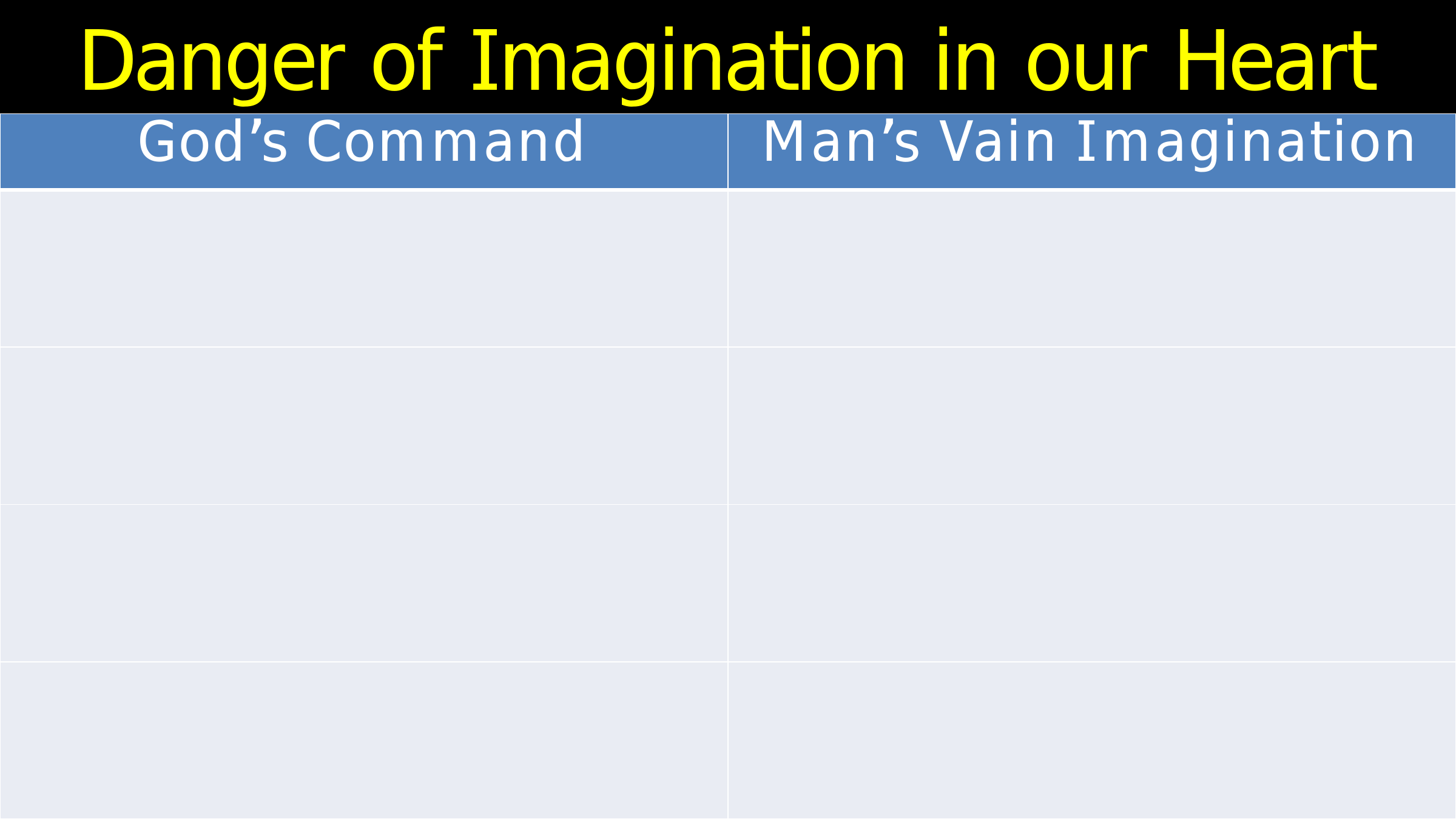

# Danger of Imagination in our Heart
| God’s Command | Man’s Vain Imagination |
| --- | --- |
|  |  |
|  |  |
|  |  |
|  |  |